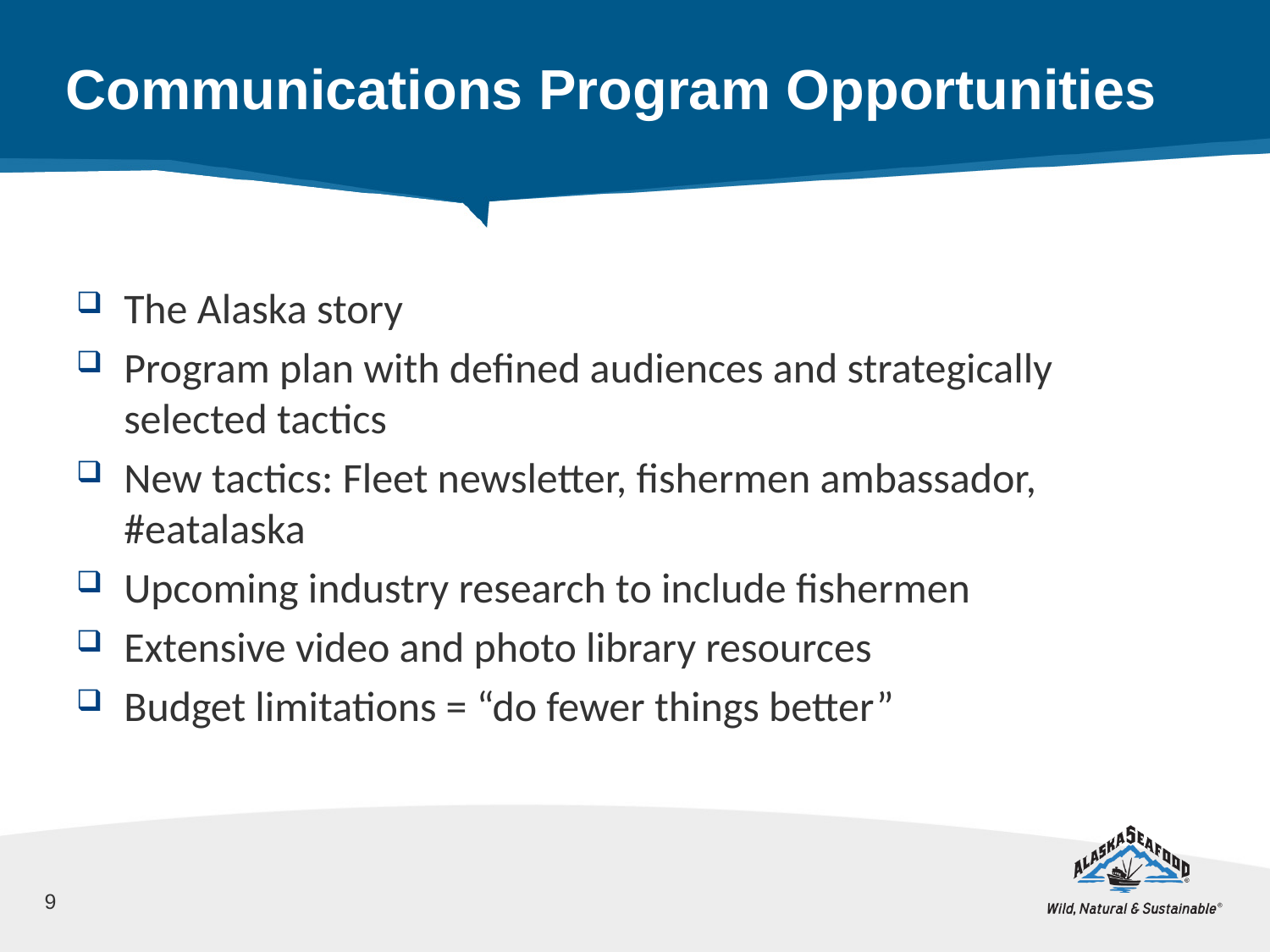

# Communications Program Opportunities
The Alaska story
Program plan with defined audiences and strategically selected tactics
New tactics: Fleet newsletter, fishermen ambassador, #eatalaska
Upcoming industry research to include fishermen
Extensive video and photo library resources
Budget limitations = “do fewer things better”

9